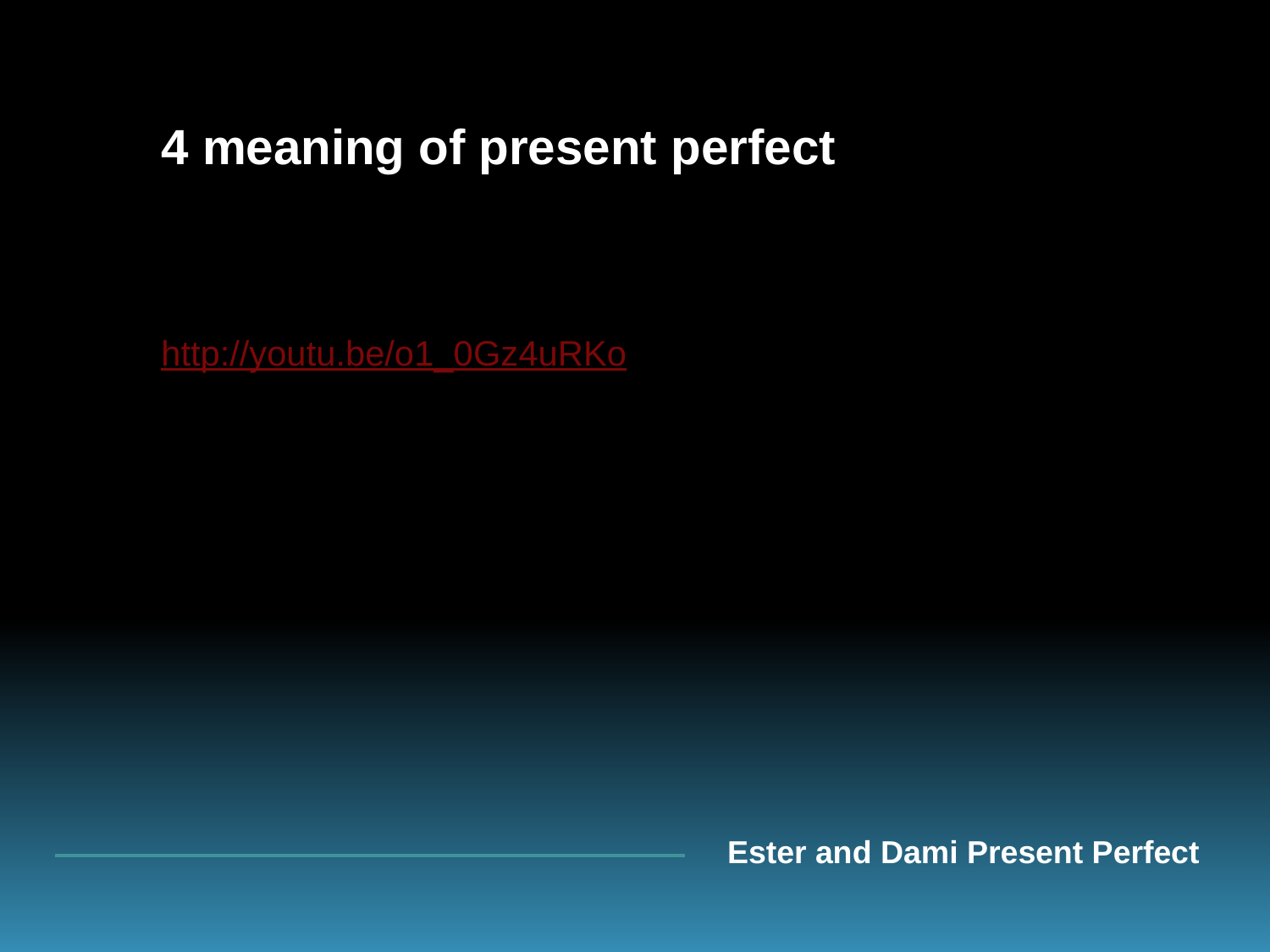

4 meaning of present perfect

http://youtu.be/o1_0Gz4uRKo
Ester and Dami Present Perfect